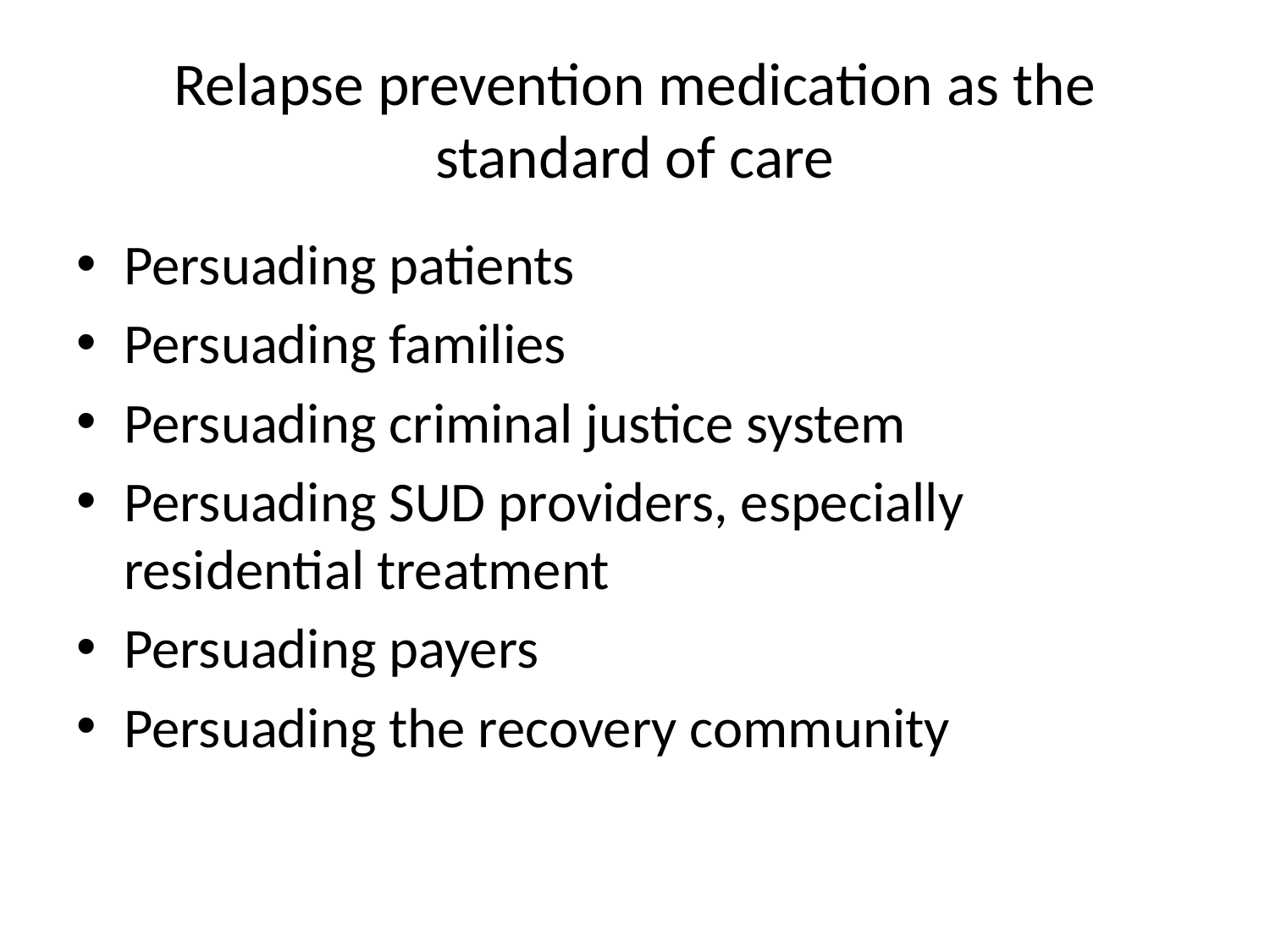

# Relapse prevention medication as the standard of care
Persuading patients
Persuading families
Persuading criminal justice system
Persuading SUD providers, especially residential treatment
Persuading payers
Persuading the recovery community